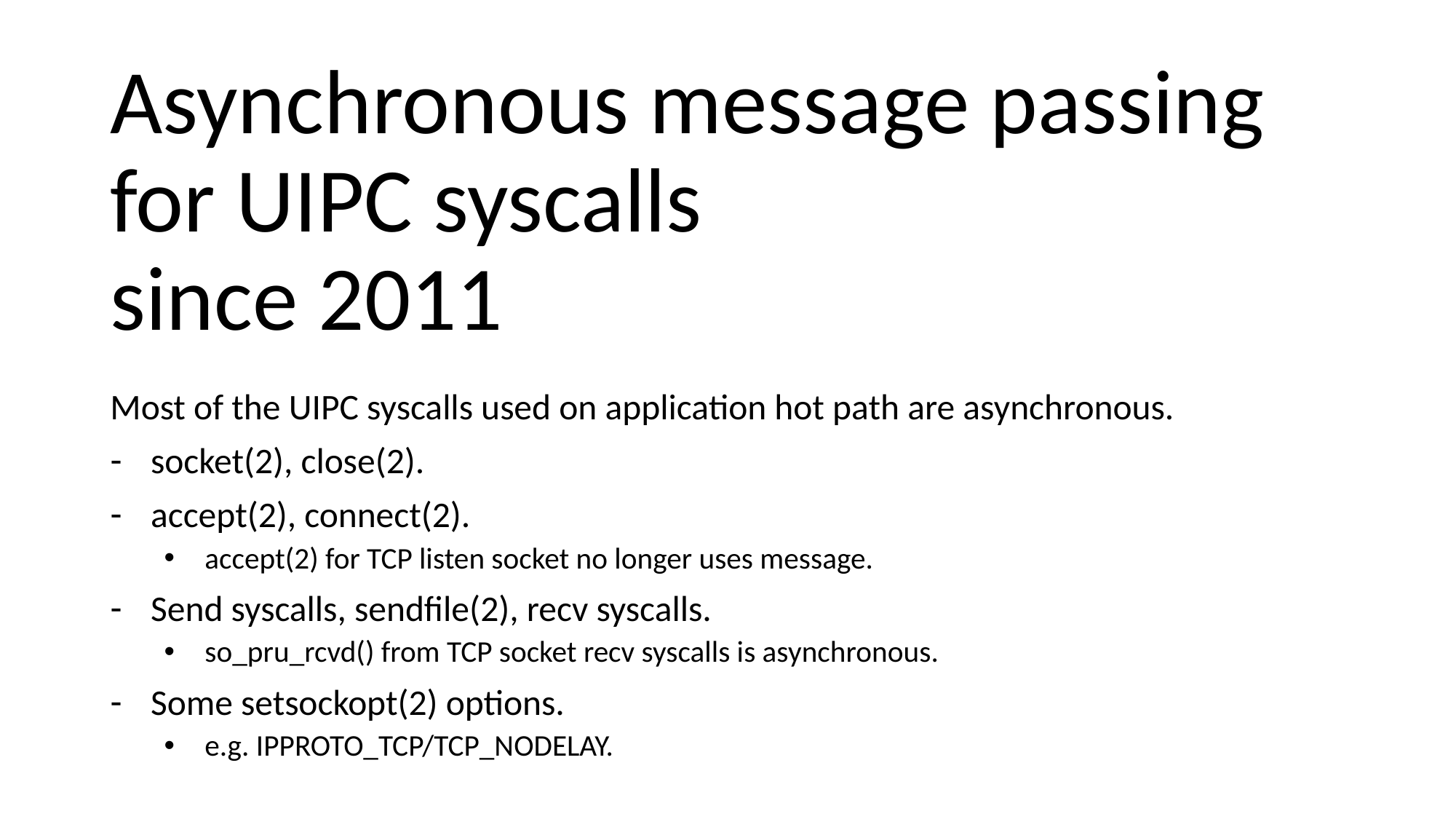

# Asynchronous message passing for UIPC syscalls since 2011
Most of the UIPC syscalls used on application hot path are asynchronous.
socket(2), close(2).
accept(2), connect(2).
accept(2) for TCP listen socket no longer uses message.
Send syscalls, sendfile(2), recv syscalls.
so_pru_rcvd() from TCP socket recv syscalls is asynchronous.
Some setsockopt(2) options.
e.g. IPPROTO_TCP/TCP_NODELAY.